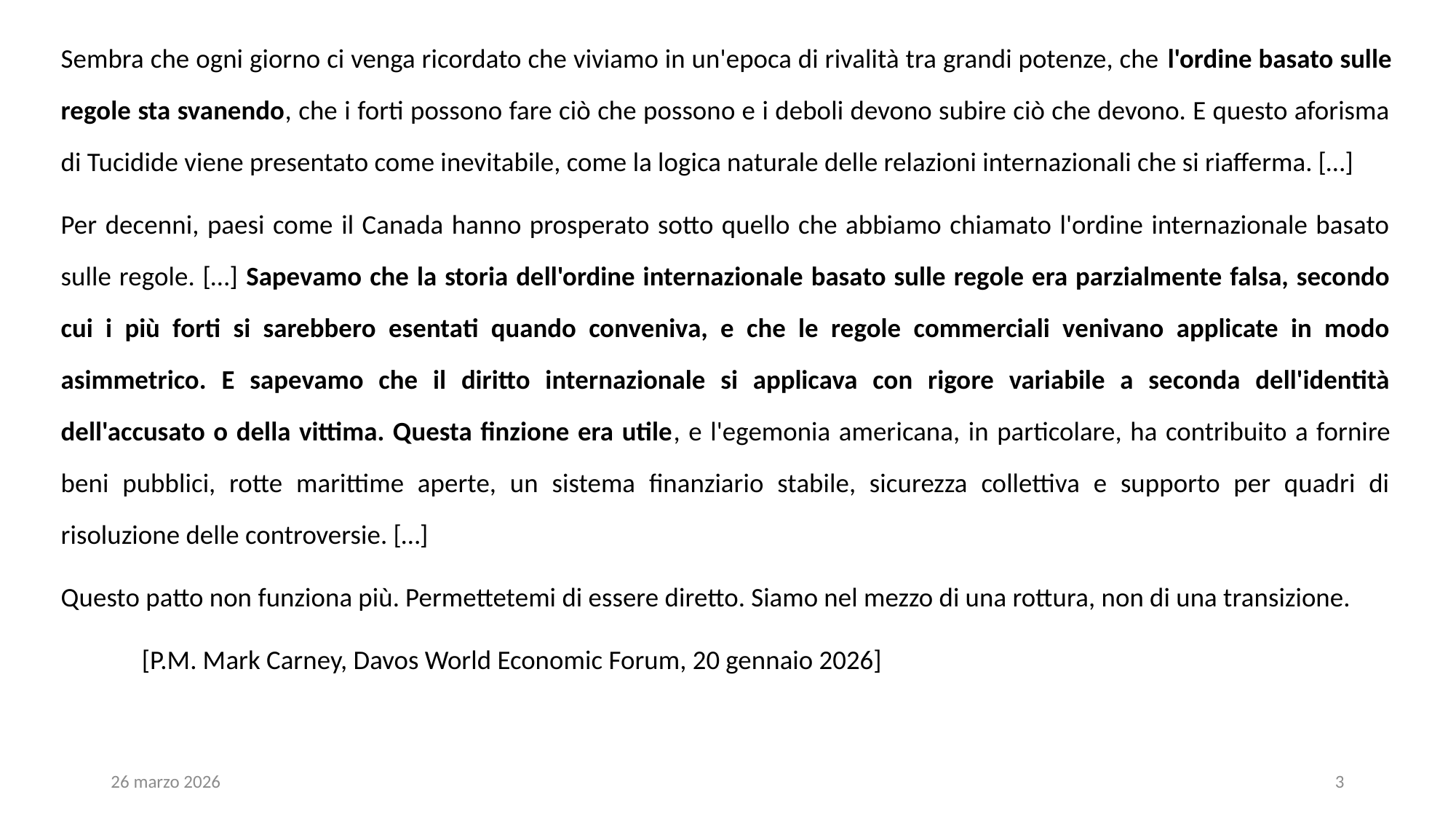

Static Slide
Sample with text, max. 200/250 characters plus photo / logo positioning
Sembra che ogni giorno ci venga ricordato che viviamo in un'epoca di rivalità tra grandi potenze, che l'ordine basato sulle regole sta svanendo, che i forti possono fare ciò che possono e i deboli devono subire ciò che devono. E questo aforisma di Tucidide viene presentato come inevitabile, come la logica naturale delle relazioni internazionali che si riafferma. […]
Per decenni, paesi come il Canada hanno prosperato sotto quello che abbiamo chiamato l'ordine internazionale basato sulle regole. […] Sapevamo che la storia dell'ordine internazionale basato sulle regole era parzialmente falsa, secondo cui i più forti si sarebbero esentati quando conveniva, e che le regole commerciali venivano applicate in modo asimmetrico. E sapevamo che il diritto internazionale si applicava con rigore variabile a seconda dell'identità dell'accusato o della vittima. Questa finzione era utile, e l'egemonia americana, in particolare, ha contribuito a fornire beni pubblici, rotte marittime aperte, un sistema finanziario stabile, sicurezza collettiva e supporto per quadri di risoluzione delle controversie. […]
Questo patto non funziona più. Permettetemi di essere diretto. Siamo nel mezzo di una rottura, non di una transizione.
				[P.M. Mark Carney, Davos World Economic Forum, 20 gennaio 2026]
26 marzo 2026
3